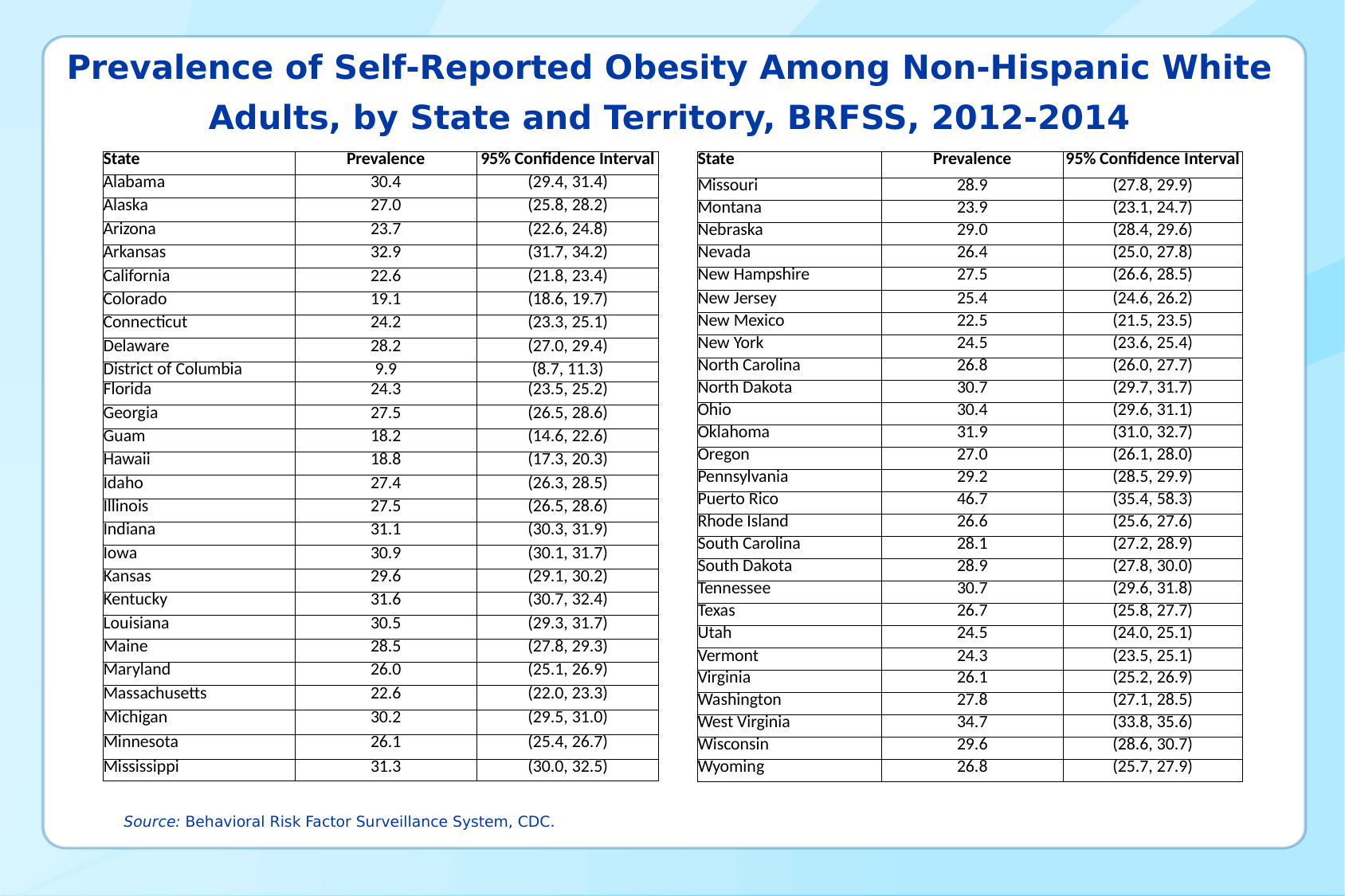

# Prevalence of Self-Reported Obesity Among Non-Hispanic White Adults, by State and Territory, BRFSS, 2012-2014
| State | Prevalence | 95% Confidence Interval |
| --- | --- | --- |
| Alabama | 30.4 | (29.4, 31.4) |
| Alaska | 27.0 | (25.8, 28.2) |
| Arizona | 23.7 | (22.6, 24.8) |
| Arkansas | 32.9 | (31.7, 34.2) |
| California | 22.6 | (21.8, 23.4) |
| Colorado | 19.1 | (18.6, 19.7) |
| Connecticut | 24.2 | (23.3, 25.1) |
| Delaware | 28.2 | (27.0, 29.4) |
| District of Columbia | 9.9 | (8.7, 11.3) |
| Florida | 24.3 | (23.5, 25.2) |
| Georgia | 27.5 | (26.5, 28.6) |
| Guam | 18.2 | (14.6, 22.6) |
| Hawaii | 18.8 | (17.3, 20.3) |
| Idaho | 27.4 | (26.3, 28.5) |
| Illinois | 27.5 | (26.5, 28.6) |
| Indiana | 31.1 | (30.3, 31.9) |
| Iowa | 30.9 | (30.1, 31.7) |
| Kansas | 29.6 | (29.1, 30.2) |
| Kentucky | 31.6 | (30.7, 32.4) |
| Louisiana | 30.5 | (29.3, 31.7) |
| Maine | 28.5 | (27.8, 29.3) |
| Maryland | 26.0 | (25.1, 26.9) |
| Massachusetts | 22.6 | (22.0, 23.3) |
| Michigan | 30.2 | (29.5, 31.0) |
| Minnesota | 26.1 | (25.4, 26.7) |
| Mississippi | 31.3 | (30.0, 32.5) |
| State | Prevalence | 95% Confidence Interval |
| --- | --- | --- |
| Missouri | 28.9 | (27.8, 29.9) |
| Montana | 23.9 | (23.1, 24.7) |
| Nebraska | 29.0 | (28.4, 29.6) |
| Nevada | 26.4 | (25.0, 27.8) |
| New Hampshire | 27.5 | (26.6, 28.5) |
| New Jersey | 25.4 | (24.6, 26.2) |
| New Mexico | 22.5 | (21.5, 23.5) |
| New York | 24.5 | (23.6, 25.4) |
| North Carolina | 26.8 | (26.0, 27.7) |
| North Dakota | 30.7 | (29.7, 31.7) |
| Ohio | 30.4 | (29.6, 31.1) |
| Oklahoma | 31.9 | (31.0, 32.7) |
| Oregon | 27.0 | (26.1, 28.0) |
| Pennsylvania | 29.2 | (28.5, 29.9) |
| Puerto Rico | 46.7 | (35.4, 58.3) |
| Rhode Island | 26.6 | (25.6, 27.6) |
| South Carolina | 28.1 | (27.2, 28.9) |
| South Dakota | 28.9 | (27.8, 30.0) |
| Tennessee | 30.7 | (29.6, 31.8) |
| Texas | 26.7 | (25.8, 27.7) |
| Utah | 24.5 | (24.0, 25.1) |
| Vermont | 24.3 | (23.5, 25.1) |
| Virginia | 26.1 | (25.2, 26.9) |
| Washington | 27.8 | (27.1, 28.5) |
| West Virginia | 34.7 | (33.8, 35.6) |
| Wisconsin | 29.6 | (28.6, 30.7) |
| Wyoming | 26.8 | (25.7, 27.9) |
Source: Behavioral Risk Factor Surveillance System, CDC.